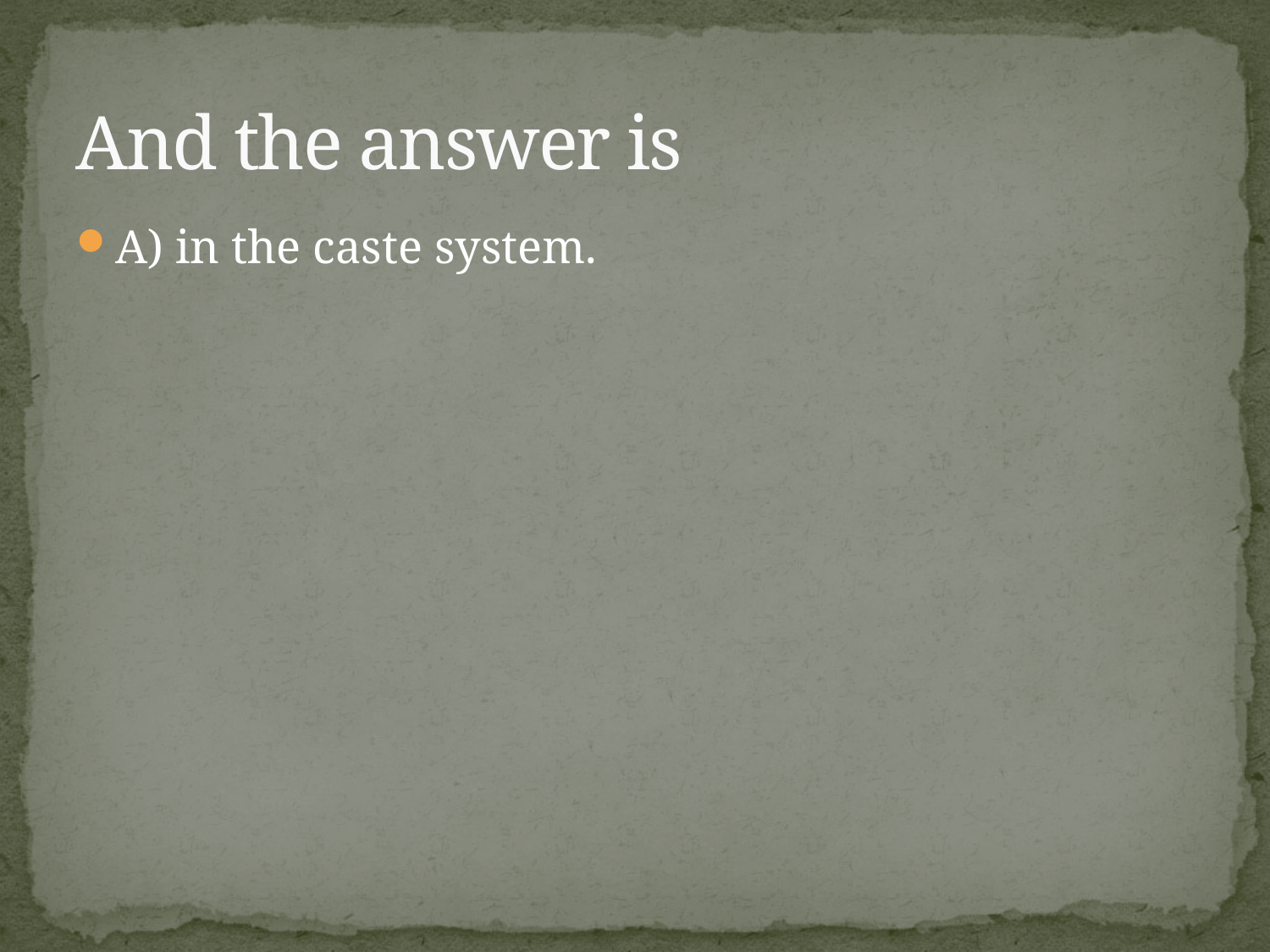

# And the answer is
A) in the caste system.